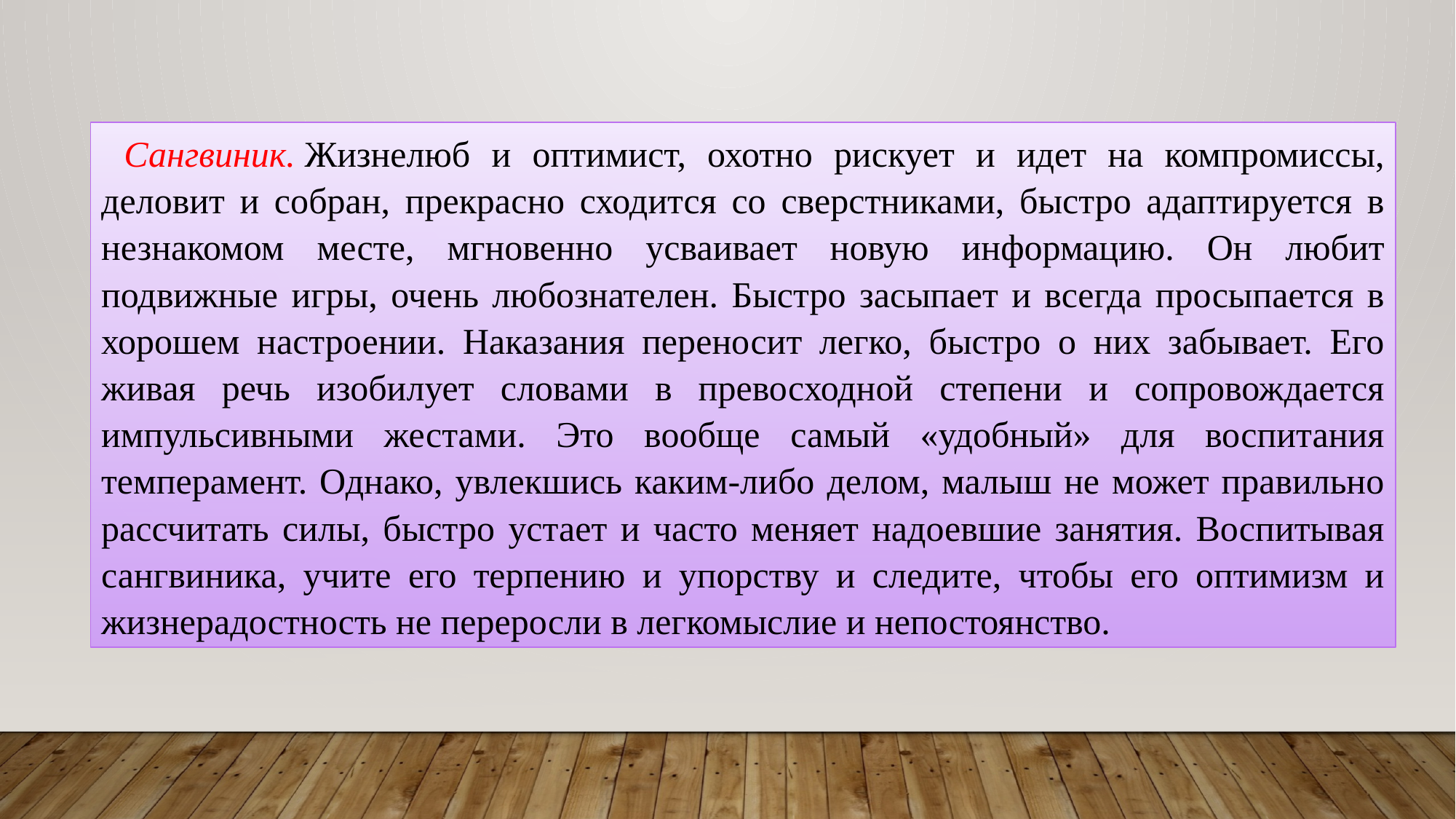

Сангвиник. Жизнелюб и оптимист, охотно рискует и идет на компромиссы, деловит и собран, прекрасно сходится со сверстниками, быстро адаптируется в незнакомом месте, мгновенно усваивает новую информацию. Он любит подвижные игры, очень любознателен. Быстро засыпает и всегда просыпается в хорошем настроении. Наказания переносит легко, быстро о них забывает. Его живая речь изобилует словами в превосходной степени и сопровождается импульсивными жестами. Это вообще самый «удобный» для воспитания темперамент. Однако, увлекшись каким-либо делом, малыш не может правильно рассчитать силы, быстро устает и часто меняет надоевшие занятия. Воспитывая сангвиника, учите его терпению и упорству и следите, чтобы его оптимизм и жизнерадостность не переросли в легкомыслие и непостоянство.